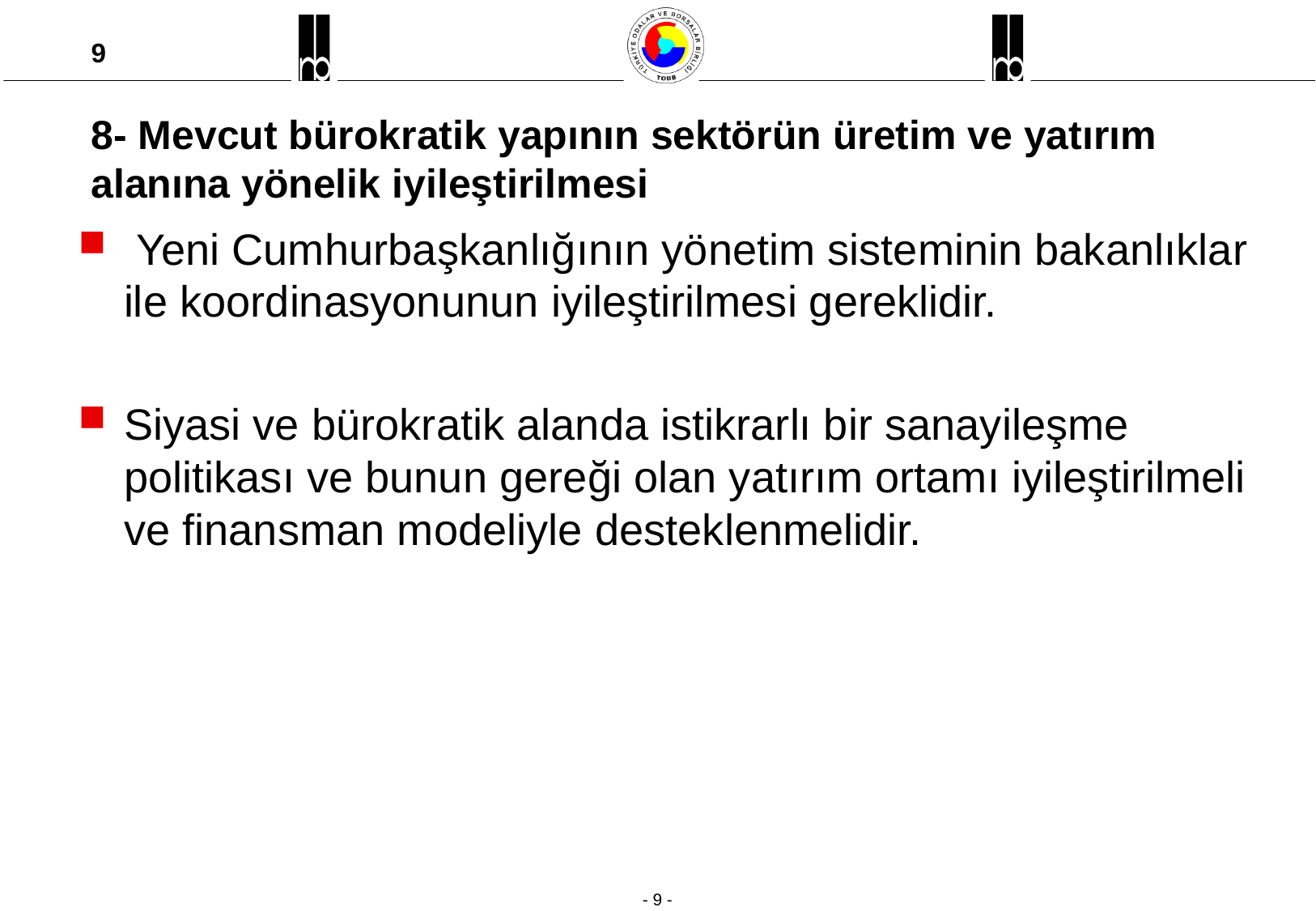

# 8- Mevcut bürokratik yapının sektörün üretim ve yatırım alanına yönelik iyileştirilmesi
 Yeni Cumhurbaşkanlığının yönetim sisteminin bakanlıklar ile koordinasyonunun iyileştirilmesi gereklidir.

Siyasi ve bürokratik alanda istikrarlı bir sanayileşme politikası ve bunun gereği olan yatırım ortamı iyileştirilmeli ve finansman modeliyle desteklenmelidir.